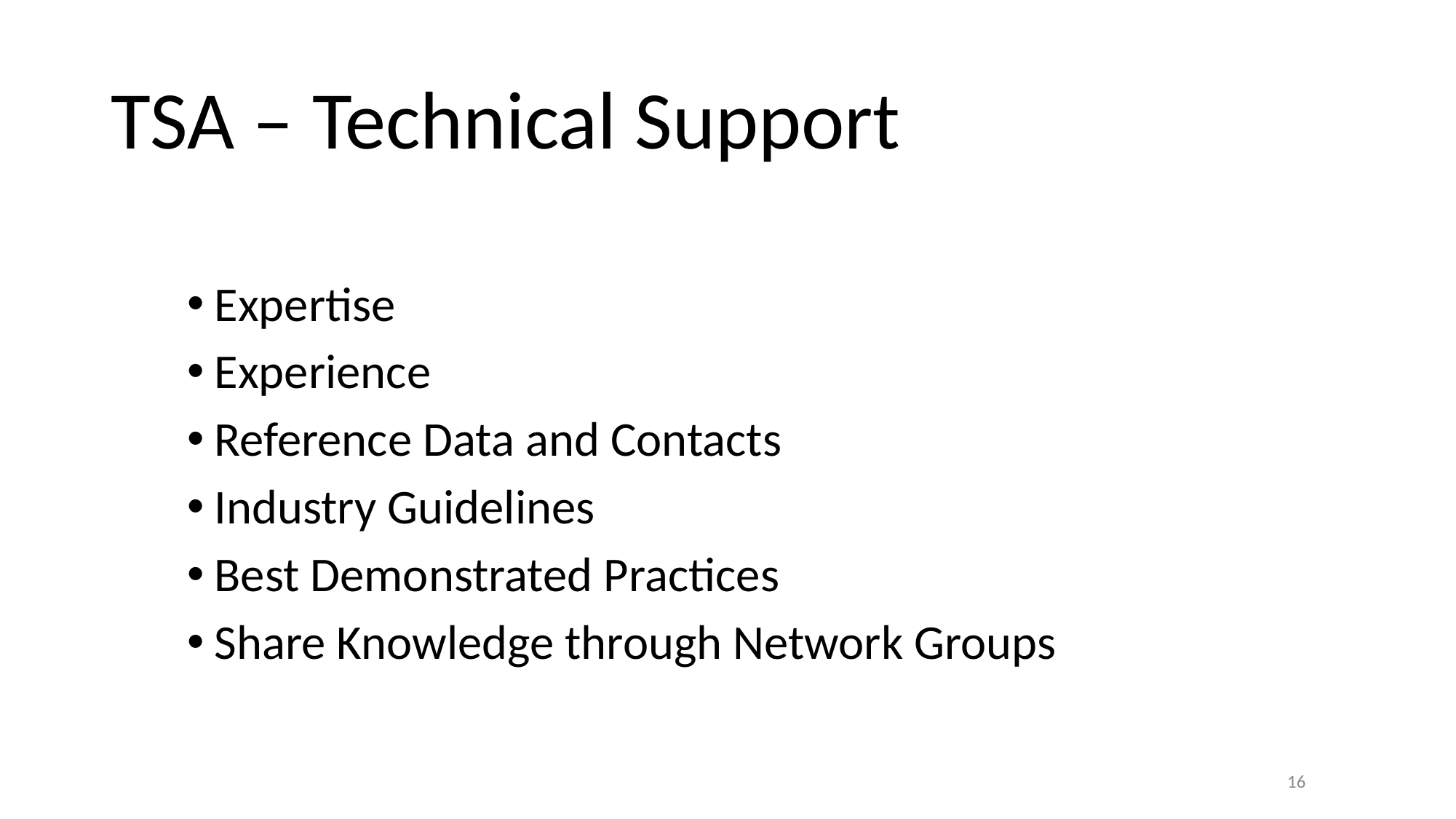

# TSA – Technical Support

Expertise
Experience
Reference Data and Contacts
Industry Guidelines
Best Demonstrated Practices
Share Knowledge through Network Groups
	16